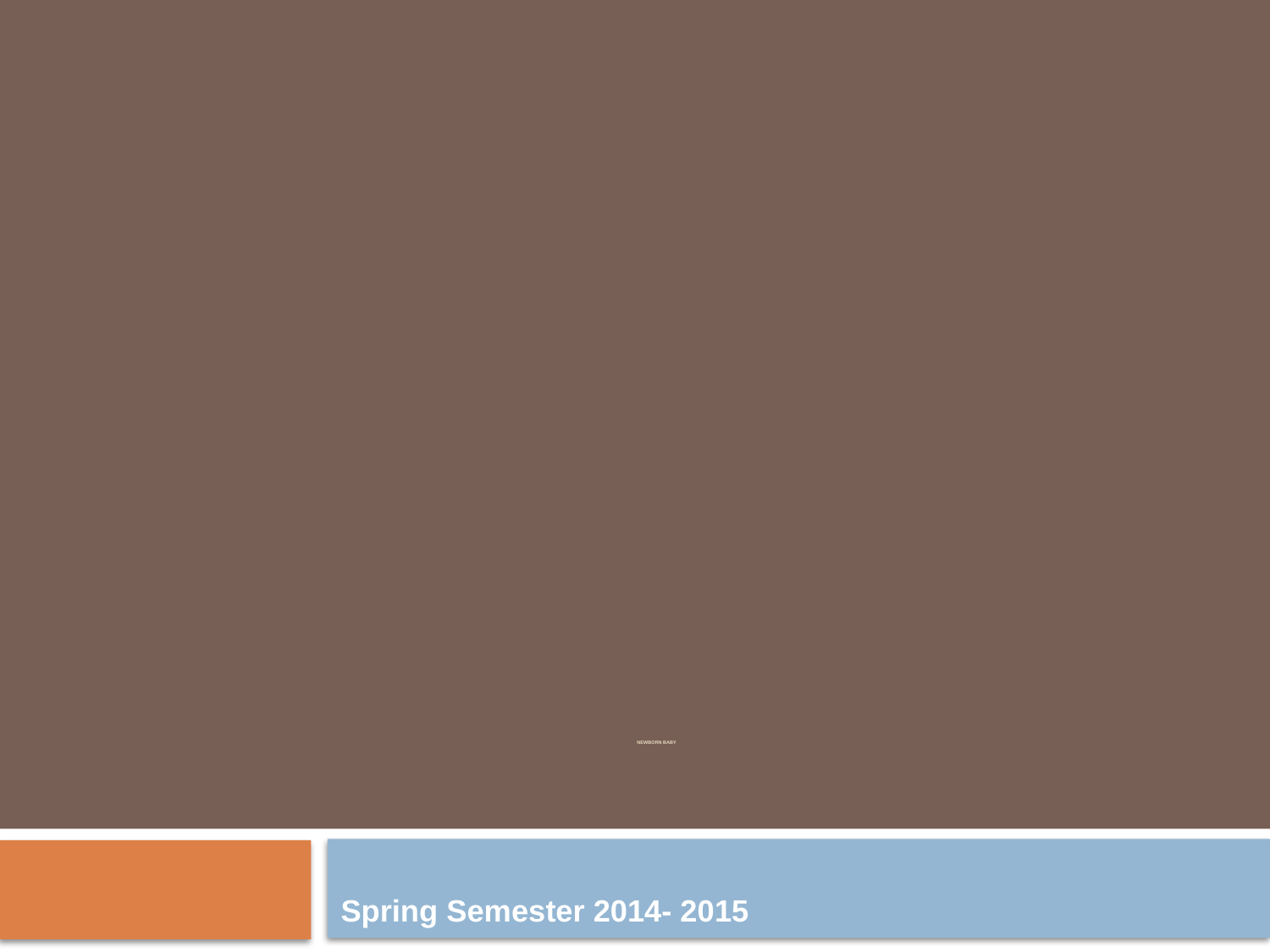

# Newborn Baby

Spring Semester 2014- 2015